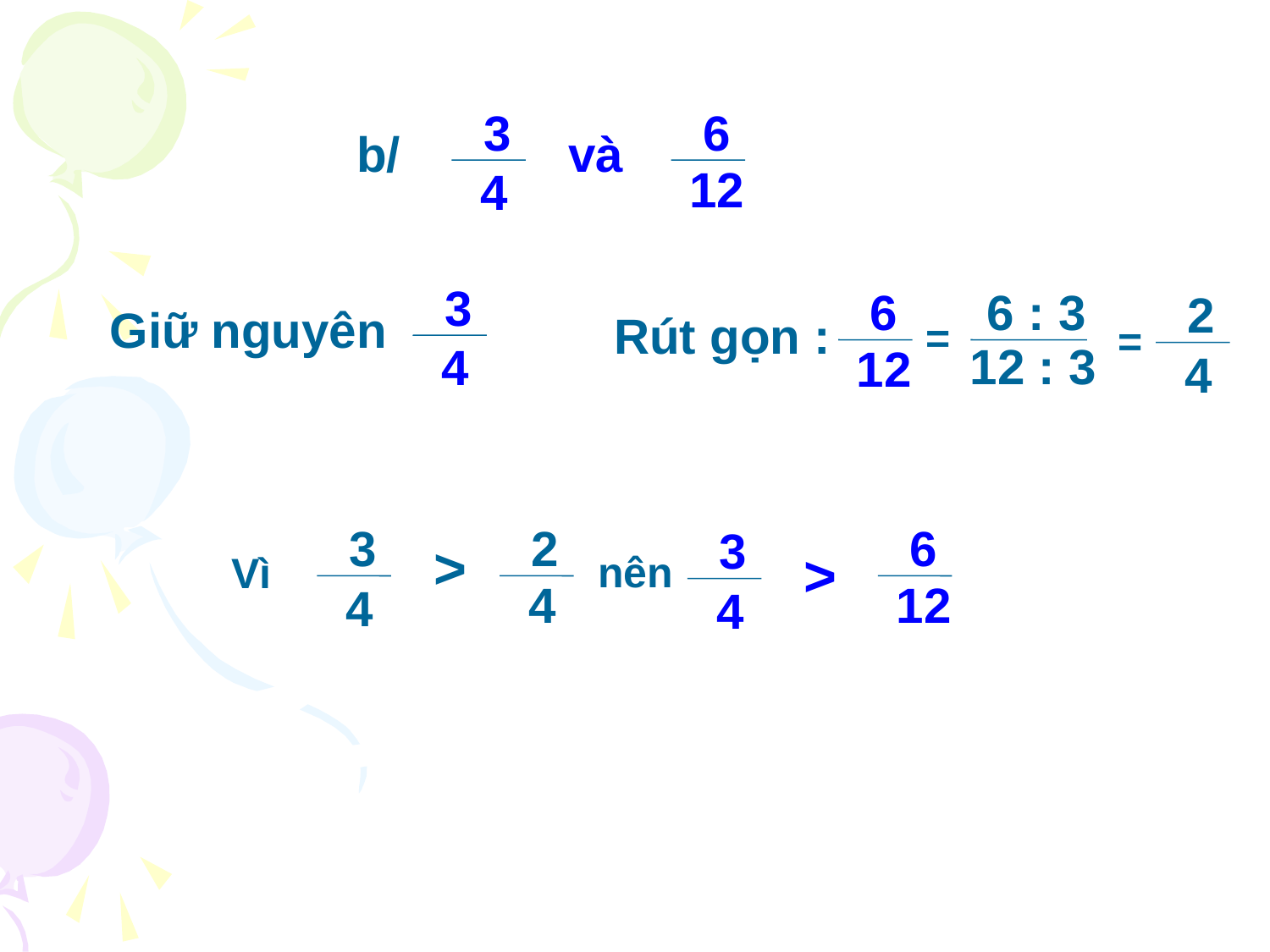

3
6
b/
và
12
4

3
6
6 : 3
2
Giữ nguyên
Rút gọn :
=
=
12 : 3
4
12

4

3
2
6
3
>
>
nên
Vì
4
12
4
4